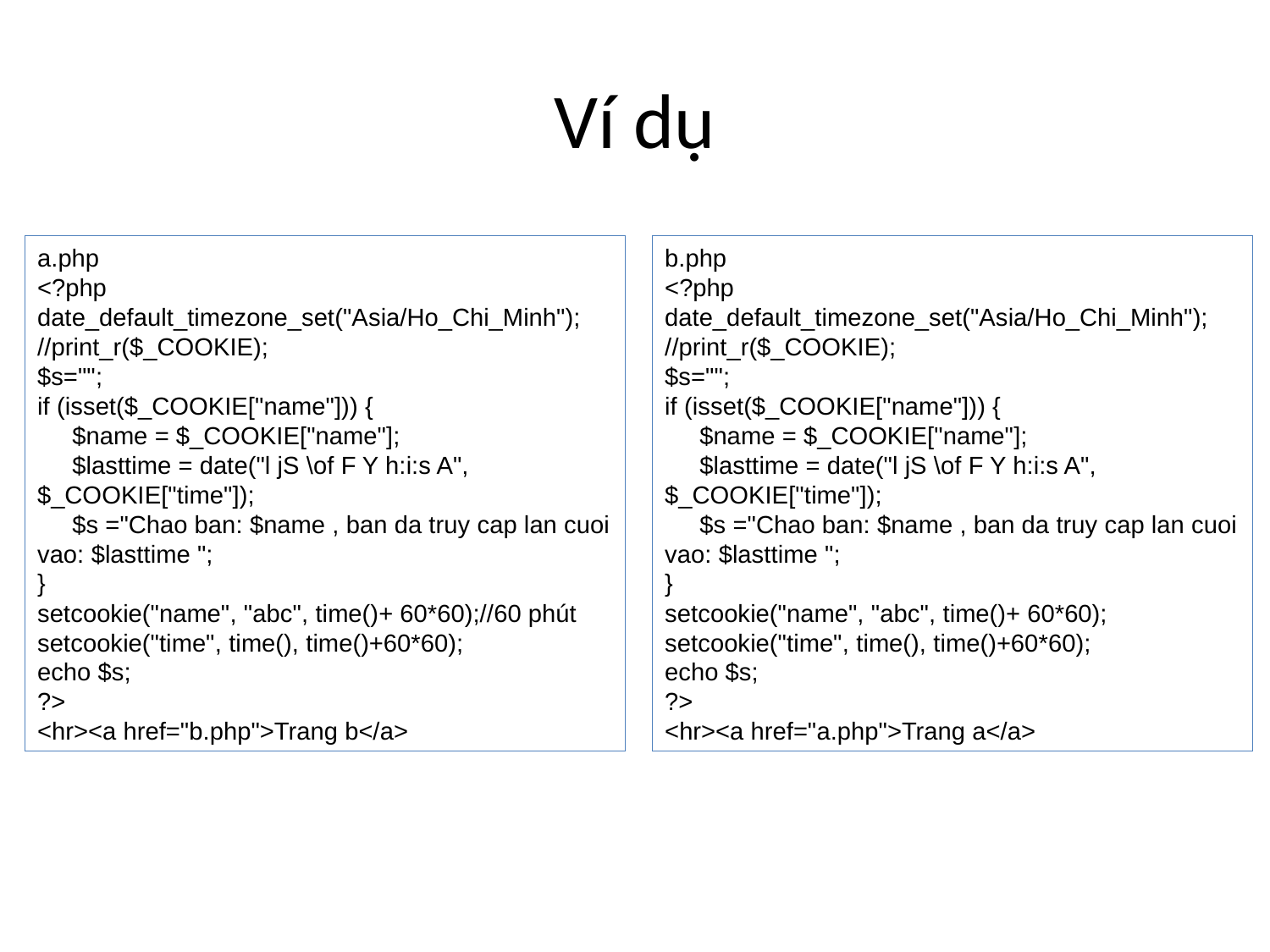

# Ví dụ
a.php
<?php
date_default_timezone_set("Asia/Ho_Chi_Minh");
//print_r($_COOKIE);
$s="";
if (isset($_COOKIE["name"])) {
     $name = $_COOKIE["name"];
     $lasttime = date("l jS \of F Y h:i:s A", $_COOKIE["time"]);
     $s ="Chao ban: $name , ban da truy cap lan cuoi vao: $lasttime ";
}
setcookie("name", "abc", time()+ 60*60);//60 phút
setcookie("time", time(), time()+60*60);
echo $s;
?>
<hr><a href="b.php">Trang b</a>
b.php
<?php
date_default_timezone_set("Asia/Ho_Chi_Minh");
//print_r($_COOKIE);
$s="";
if (isset($_COOKIE["name"])) {
     $name = $_COOKIE["name"];
     $lasttime = date("l jS \of F Y h:i:s A", $_COOKIE["time"]);
     $s ="Chao ban: $name , ban da truy cap lan cuoi vao: $lasttime ";
}
setcookie("name", "abc", time()+ 60*60);
setcookie("time", time(), time()+60*60);
echo $s;
?>
<hr><a href="a.php">Trang a</a>